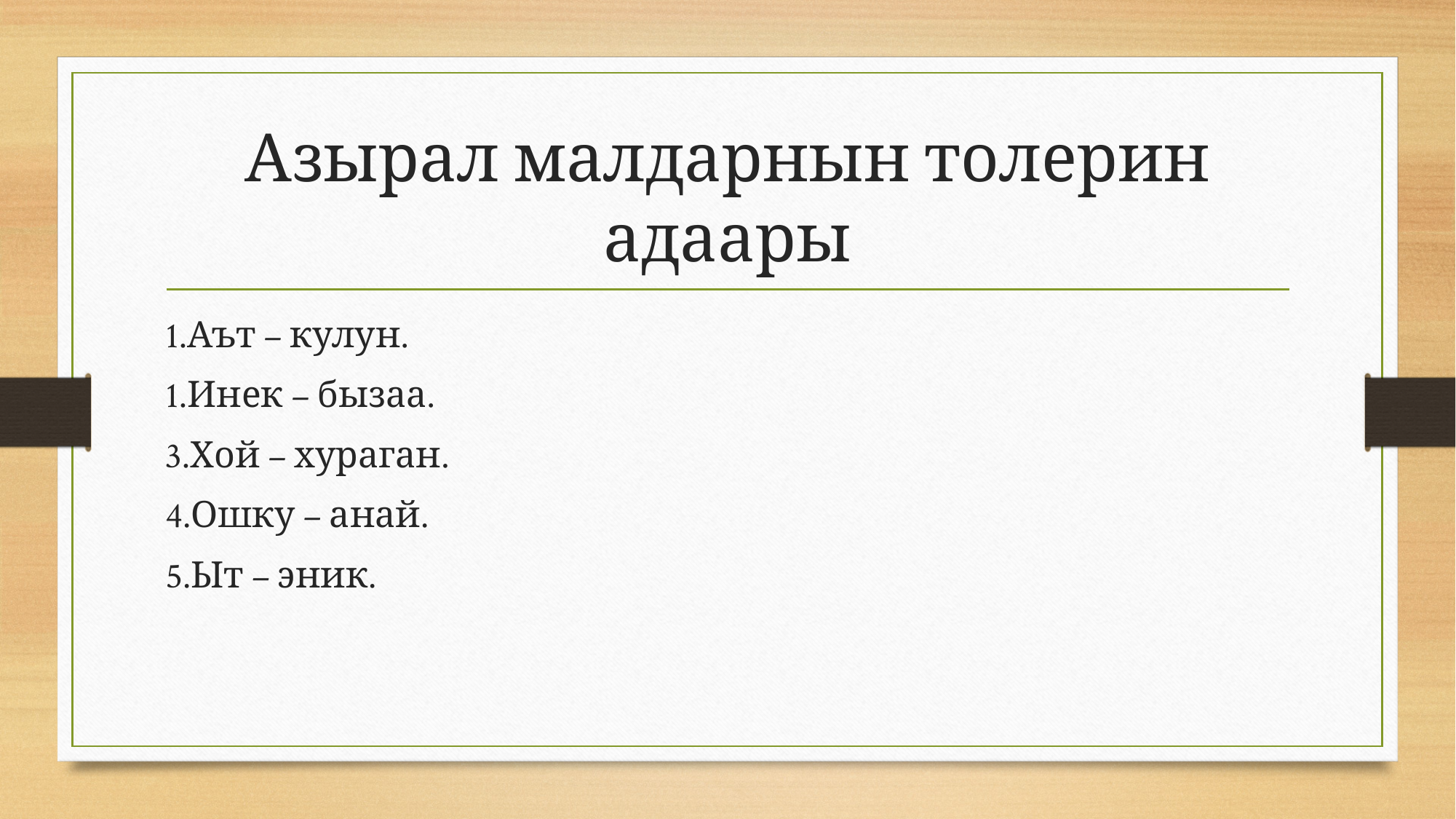

# Азырал малдарнын толерин адаары
1.Аът – кулун.
1.Инек – бызаа.
3.Хой – хураган.
4.Ошку – анай.
5.Ыт – эник.